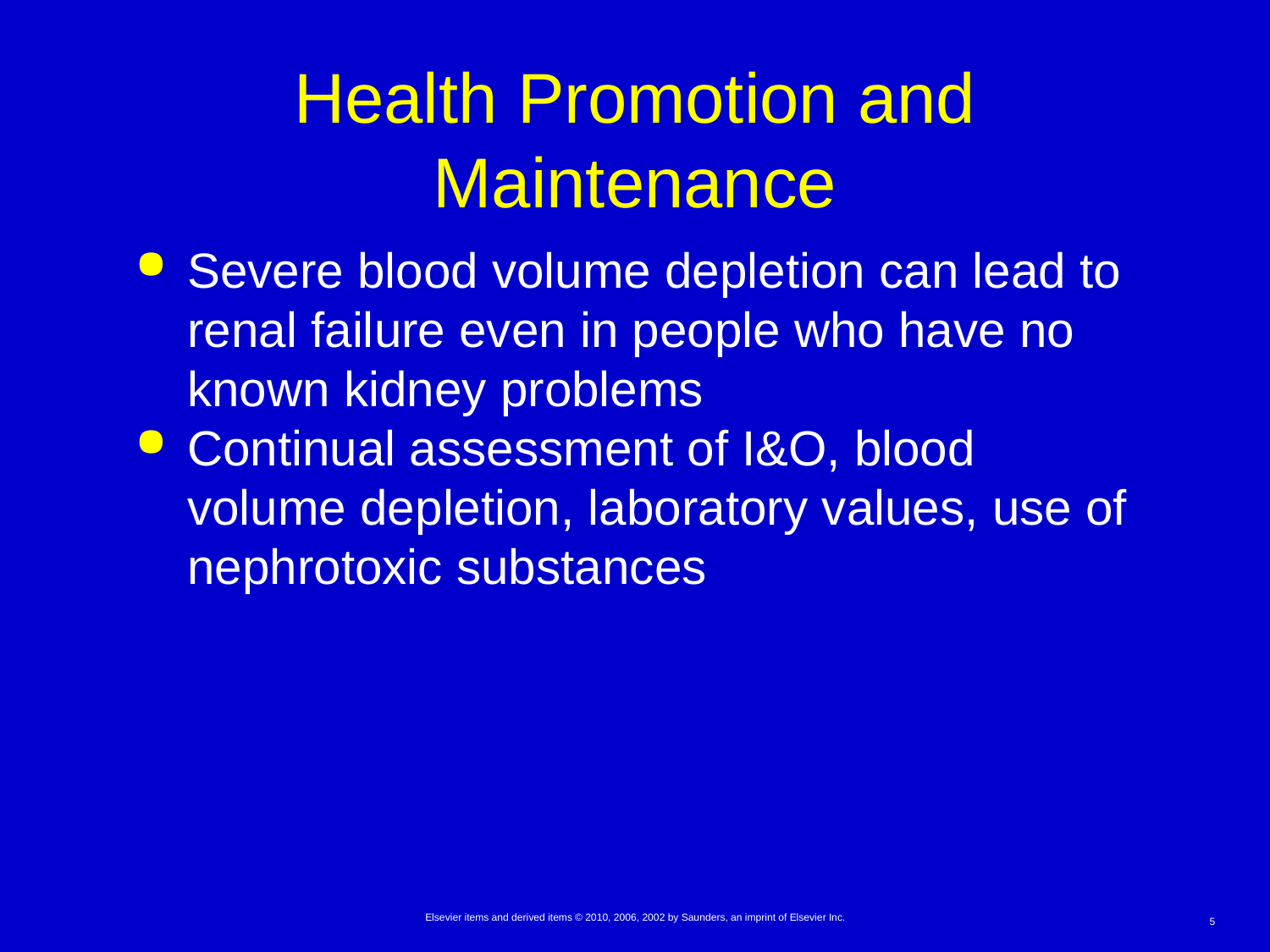

# Health Promotion and Maintenance
Severe blood volume depletion can lead to renal failure even in people who have no known kidney problems
Continual assessment of I&O, blood volume depletion, laboratory values, use of nephrotoxic substances